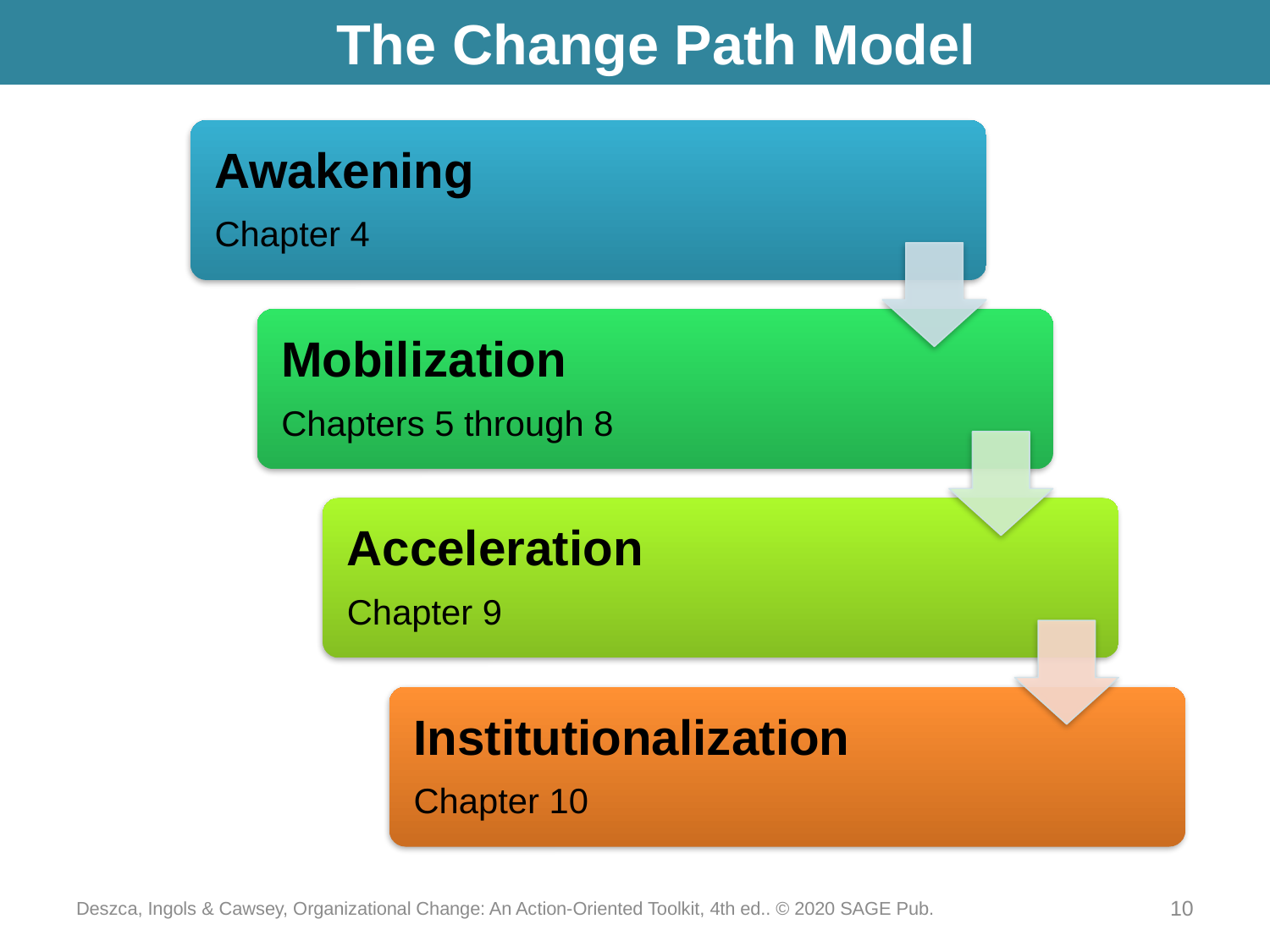

# The Change Path Model
Awakening
Chapter 4
Mobilization
Chapters 5 through 8
Acceleration
Chapter 9
Institutionalization
Chapter 10

Deszca, Ingols & Cawsey, Organizational Change: An Action-Oriented Toolkit, 4th ed.. © 2020 SAGE Pub.
10